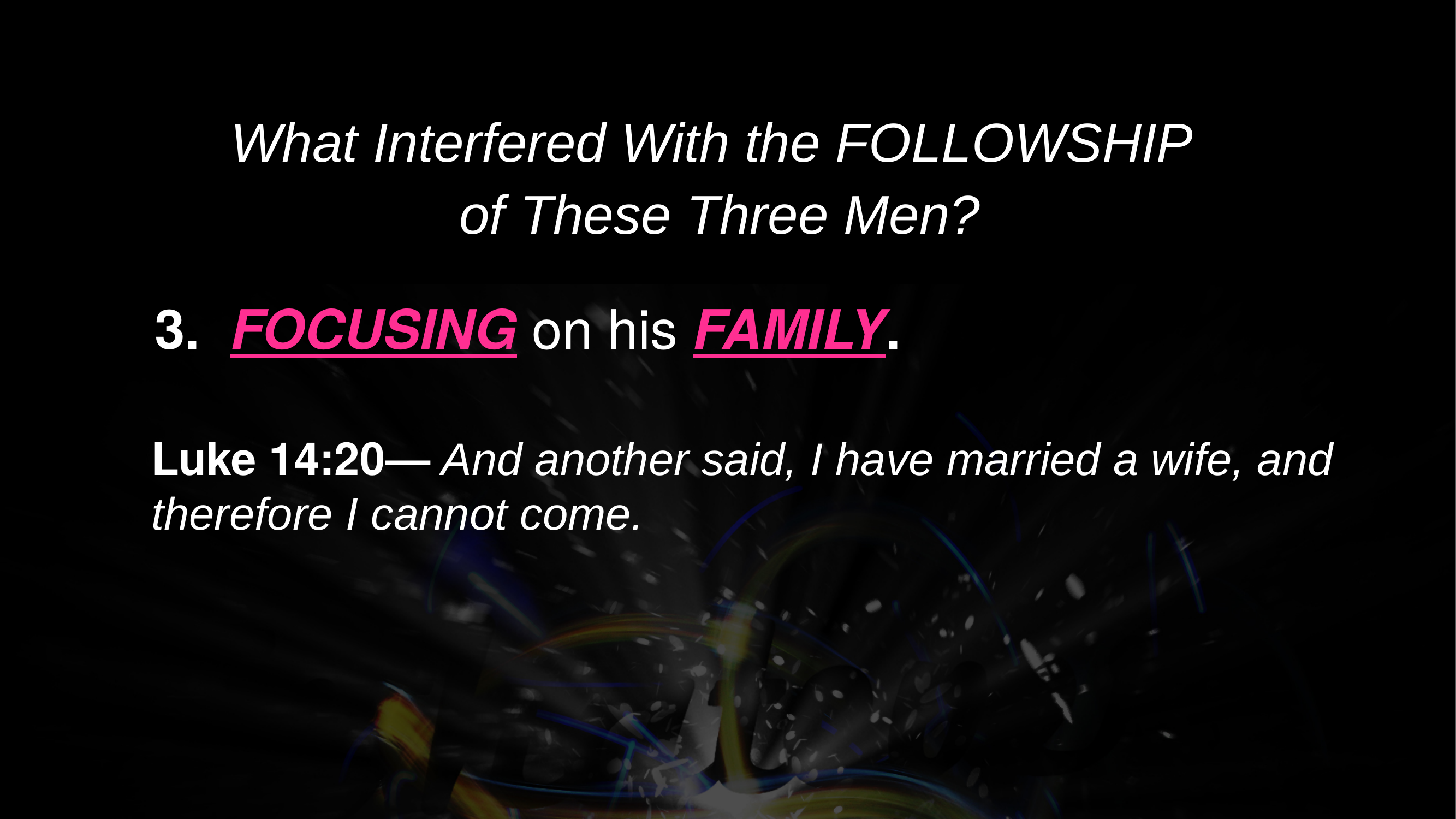

What Interfered With the FOLLOWSHIP
 of These Three Men?
3.  FOCUSING on his FAMILY.
Luke 14:20— And another said, I have married a wife, and therefore I cannot come.